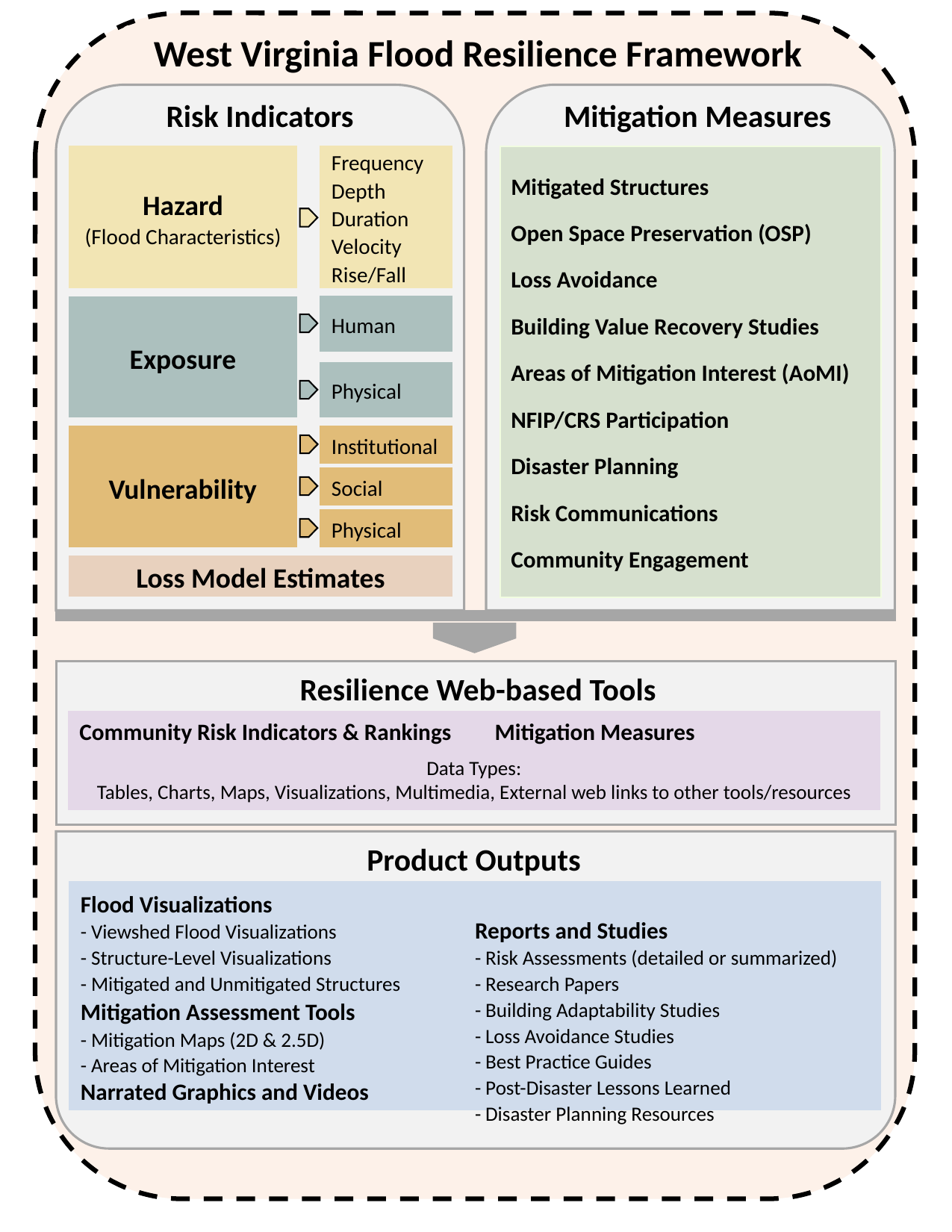

West Virginia Flood Resilience Framework

Risk Indicators
Hazard
(Flood Characteristics)
Frequency
Depth
Duration
Velocity
Rise/Fall

Human
Exposure

Physical

Institutional
Vulnerability

Social

Physical

Mitigation Measures
Mitigated Structures
Open Space Preservation (OSP)
Loss Avoidance
Building Value Recovery Studies
Areas of Mitigation Interest (AoMI)
NFIP/CRS Participation
Disaster Planning
Risk Communications
Community Engagement

Loss Model Estimates
Product Outputs
Flood Visualizations
- Viewshed Flood Visualizations
- Structure-Level Visualizations
- Mitigated and Unmitigated Structures
Mitigation Assessment Tools
- Mitigation Maps (2D & 2.5D)
- Areas of Mitigation Interest
Narrated Graphics and Videos

Reports and Studies
- Risk Assessments (detailed or summarized)
- Research Papers
- Building Adaptability Studies
- Loss Avoidance Studies
- Best Practice Guides
- Post-Disaster Lessons Learned
- Disaster Planning Resources

Resilience Web-based Tools
Community Risk Indicators & Rankings
    Mitigation Measures
Data Types:
Tables, Charts, Maps, Visualizations, Multimedia, External web links to other tools/resources